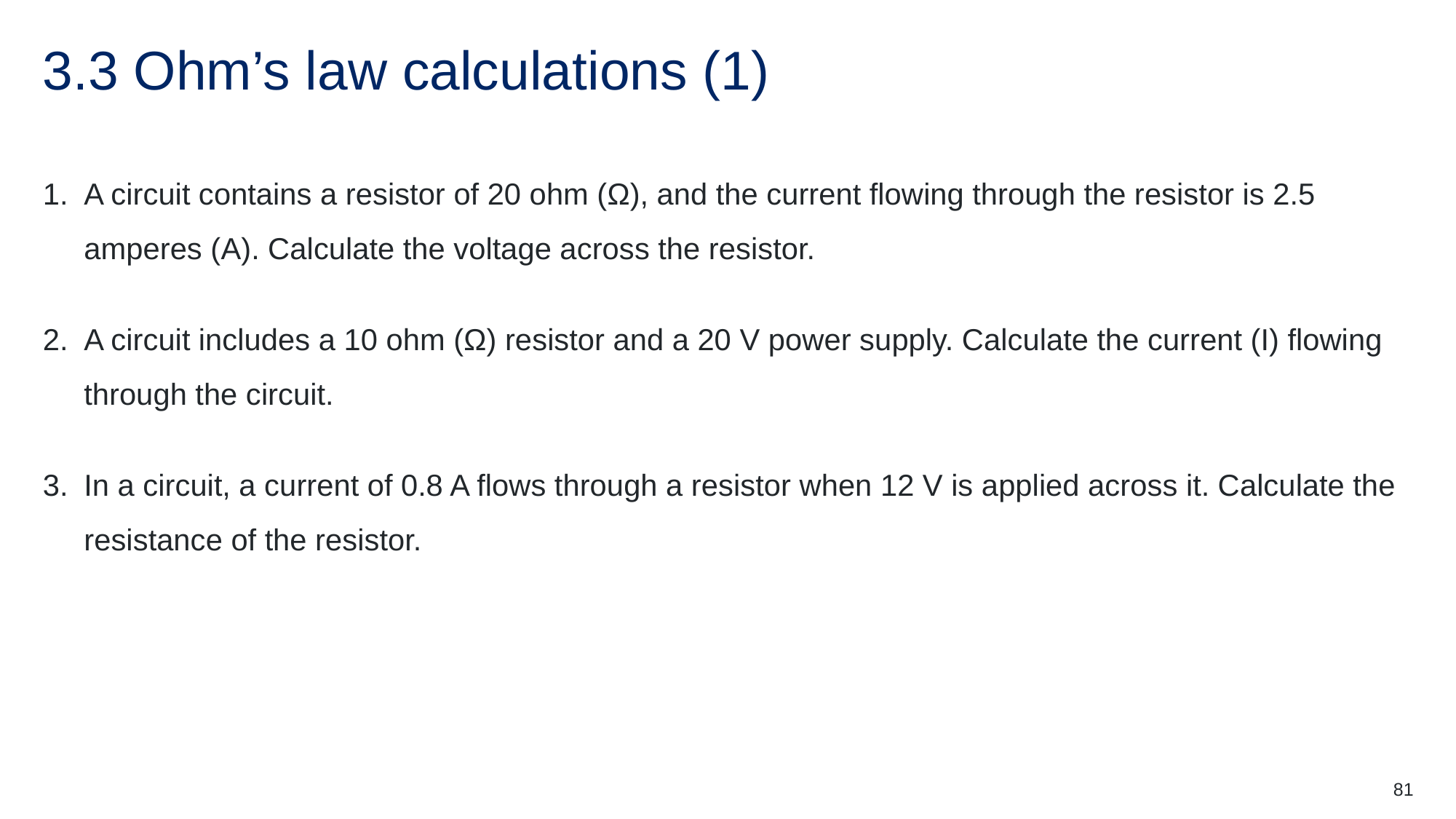

# 3.3 Ohm’s law calculations (1)
A circuit contains a resistor of 20 ohm (Ω), and the current flowing through the resistor is 2.5 amperes (A). Calculate the voltage across the resistor.
A circuit includes a 10 ohm (Ω) resistor and a 20 V power supply. Calculate the current (I) flowing through the circuit.
In a circuit, a current of 0.8 A flows through a resistor when 12 V is applied across it. Calculate the resistance of the resistor.
81